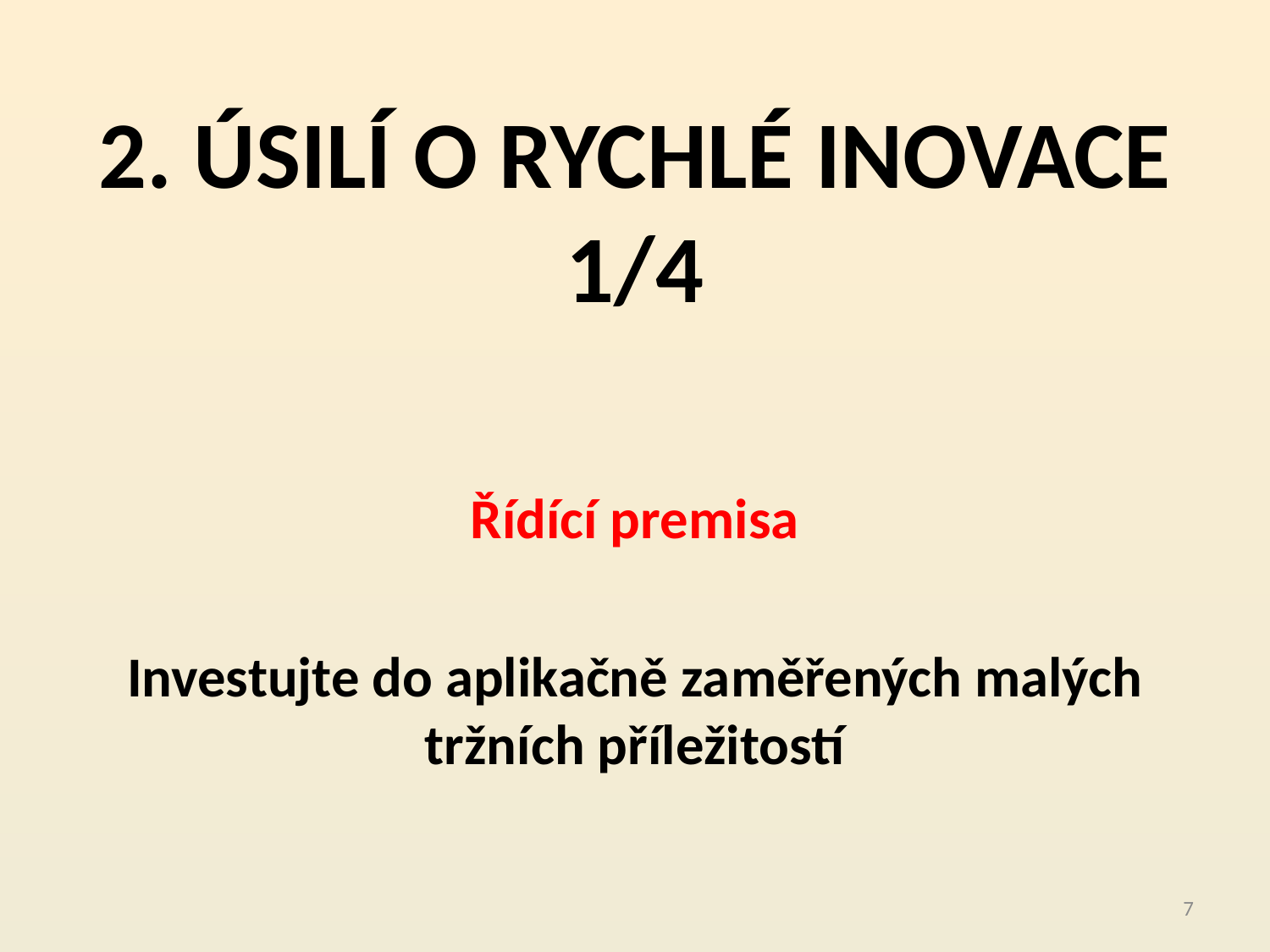

# 2. ÚSILÍ O RYCHLÉ INOVACE 1/4
Řídící premisa

Investujte do aplikačně zaměřených malých tržních příležitostí

7